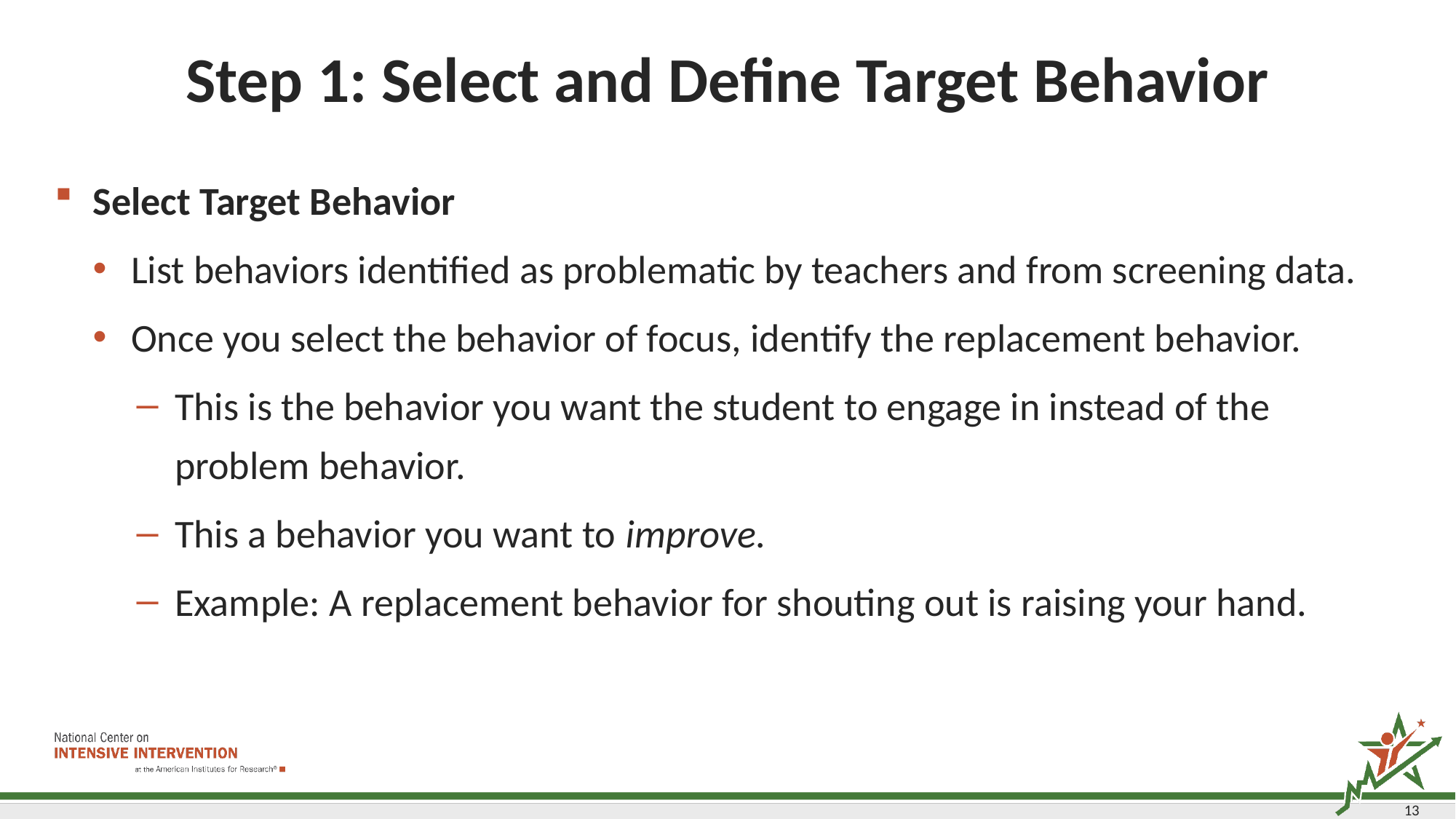

# Step 1: Select and Define Target Behavior
Select Target Behavior
List behaviors identified as problematic by teachers and from screening data.
Once you select the behavior of focus, identify the replacement behavior.
This is the behavior you want the student to engage in instead of the problem behavior.
This a behavior you want to improve.
Example: A replacement behavior for shouting out is raising your hand.

13